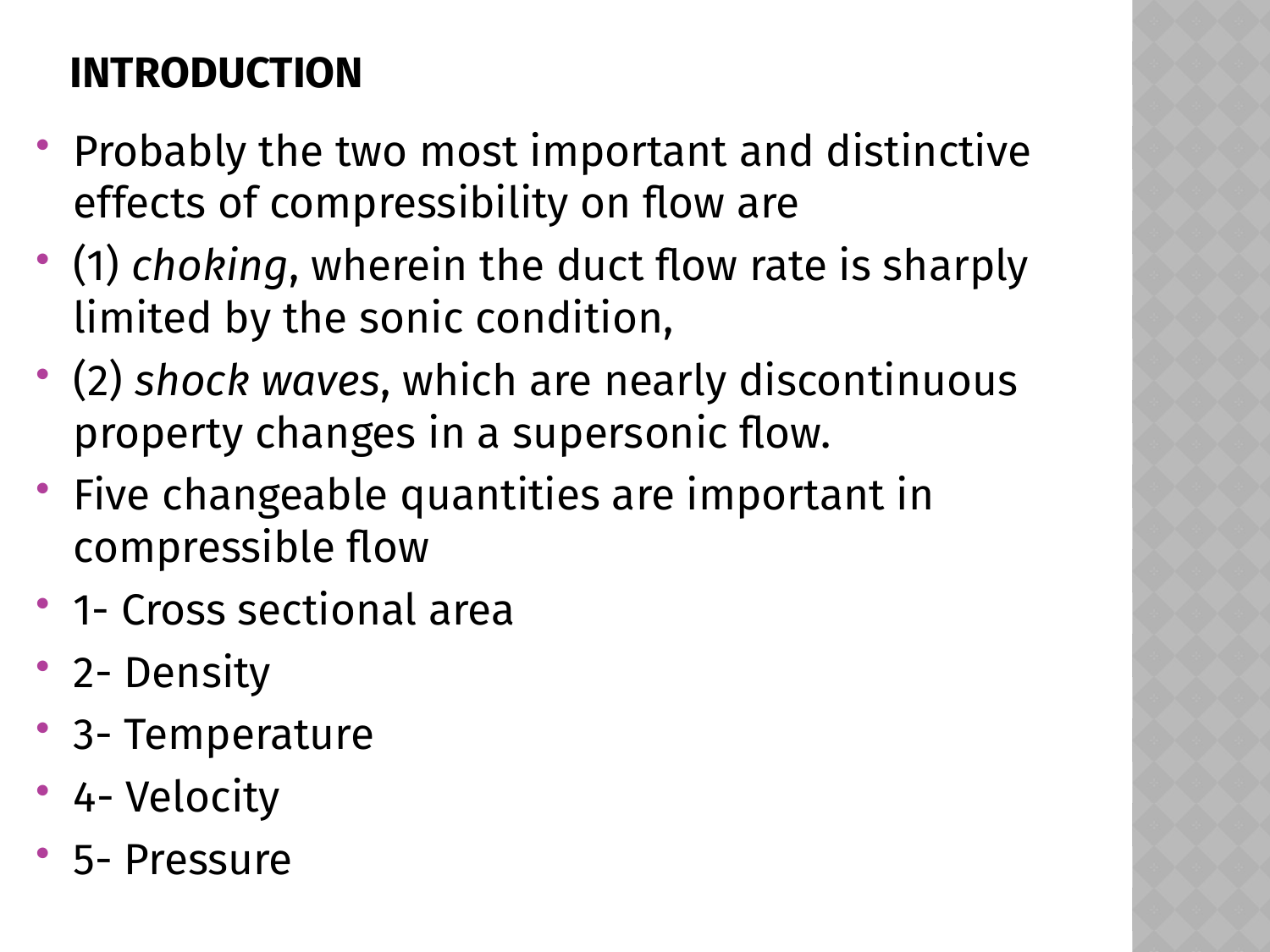

# Introduction
Probably the two most important and distinctive effects of compressibility on flow are
(1) choking, wherein the duct flow rate is sharply limited by the sonic condition,
(2) shock waves, which are nearly discontinuous property changes in a supersonic flow.
Five changeable quantities are important in compressible flow
1- Cross sectional area
2- Density
3- Temperature
4- Velocity
5- Pressure